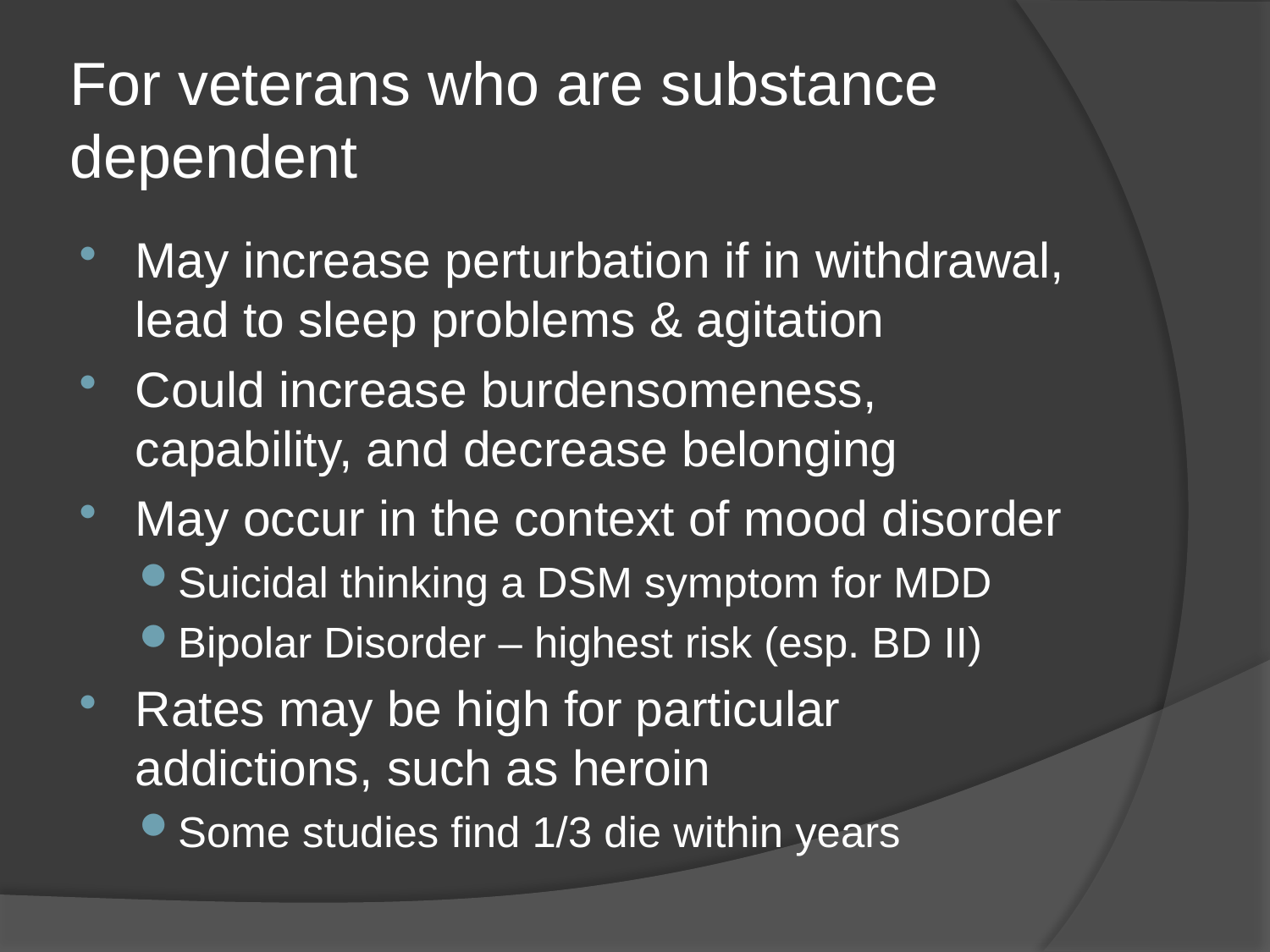

# For veterans who are substance dependent
May increase perturbation if in withdrawal, lead to sleep problems & agitation
Could increase burdensomeness, capability, and decrease belonging
May occur in the context of mood disorder
Suicidal thinking a DSM symptom for MDD
Bipolar Disorder – highest risk (esp. BD II)
Rates may be high for particular addictions, such as heroin
Some studies find 1/3 die within years